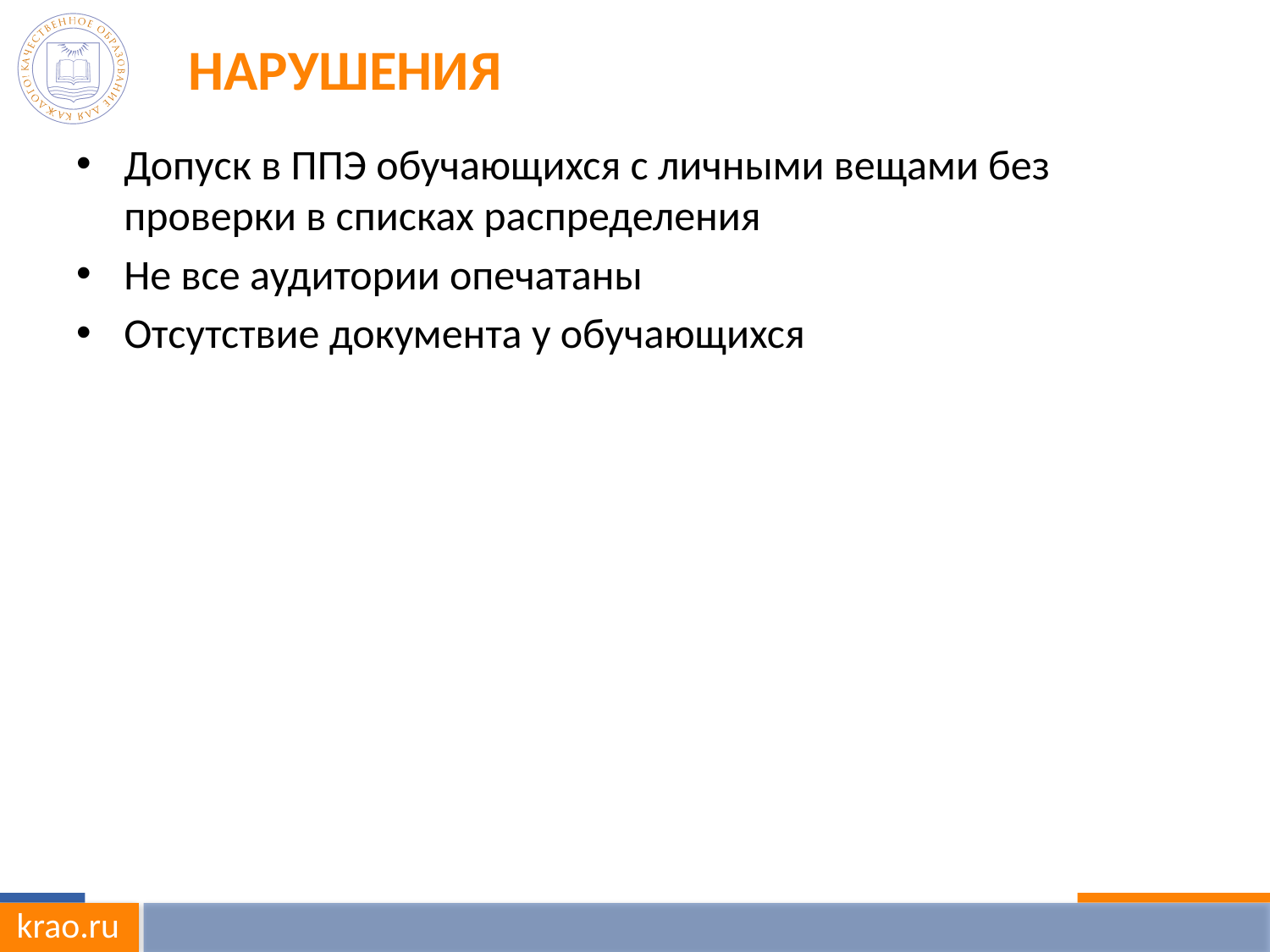

# Нарушения
Допуск в ППЭ обучающихся с личными вещами без проверки в списках распределения
Не все аудитории опечатаны
Отсутствие документа у обучающихся